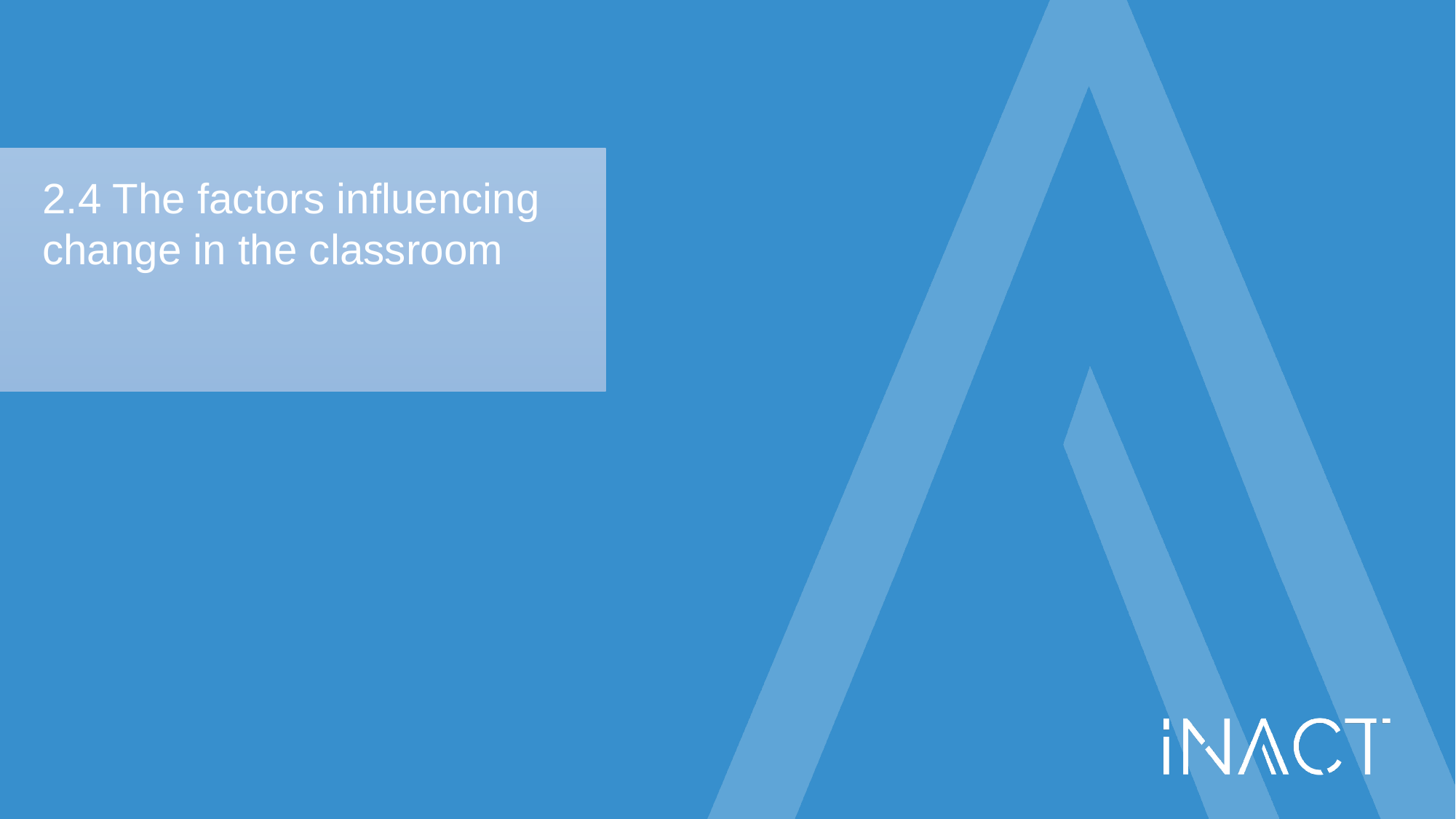

2.4 The factors influencing change in the classroom